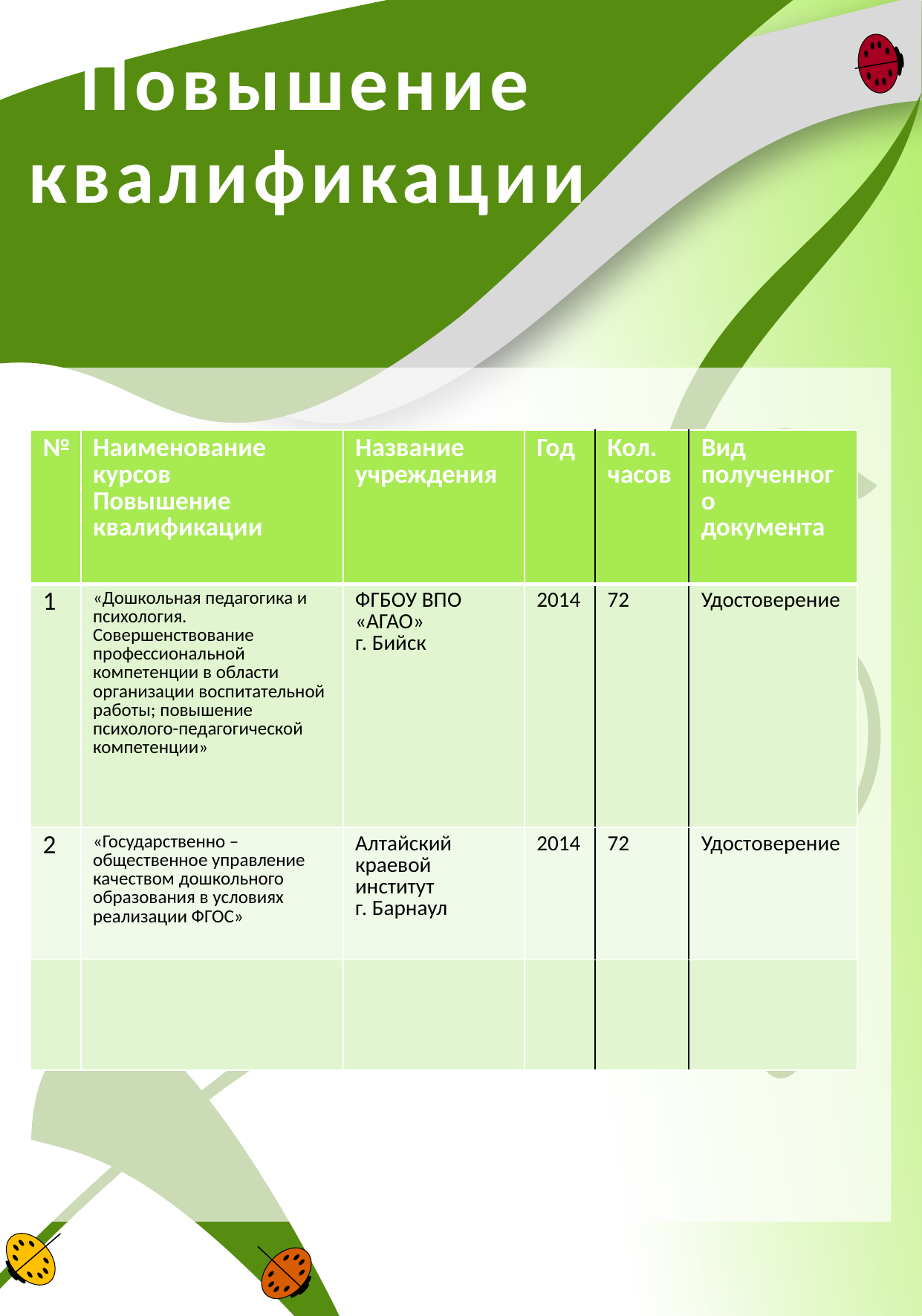

# Повышение квалификации

| № | Наименование курсов Повышение квалификации | Название учреждения | Год | Кол. часов | Вид полученного документа |
| --- | --- | --- | --- | --- | --- |
| 1 | «Дошкольная педагогика и психология. Совершенствование профессиональной компетенции в области организации воспитательной работы; повышение психолого-педагогической компетенции» | ФГБОУ ВПО «АГАО» г. Бийск | 2014 | 72 | Удостоверение |
| 2 | «Государственно – общественное управление качеством дошкольного образования в условиях реализации ФГОС» | Алтайский краевой институт г. Барнаул | 2014 | 72 | Удостоверение |
|  |  |  |  |  |  |